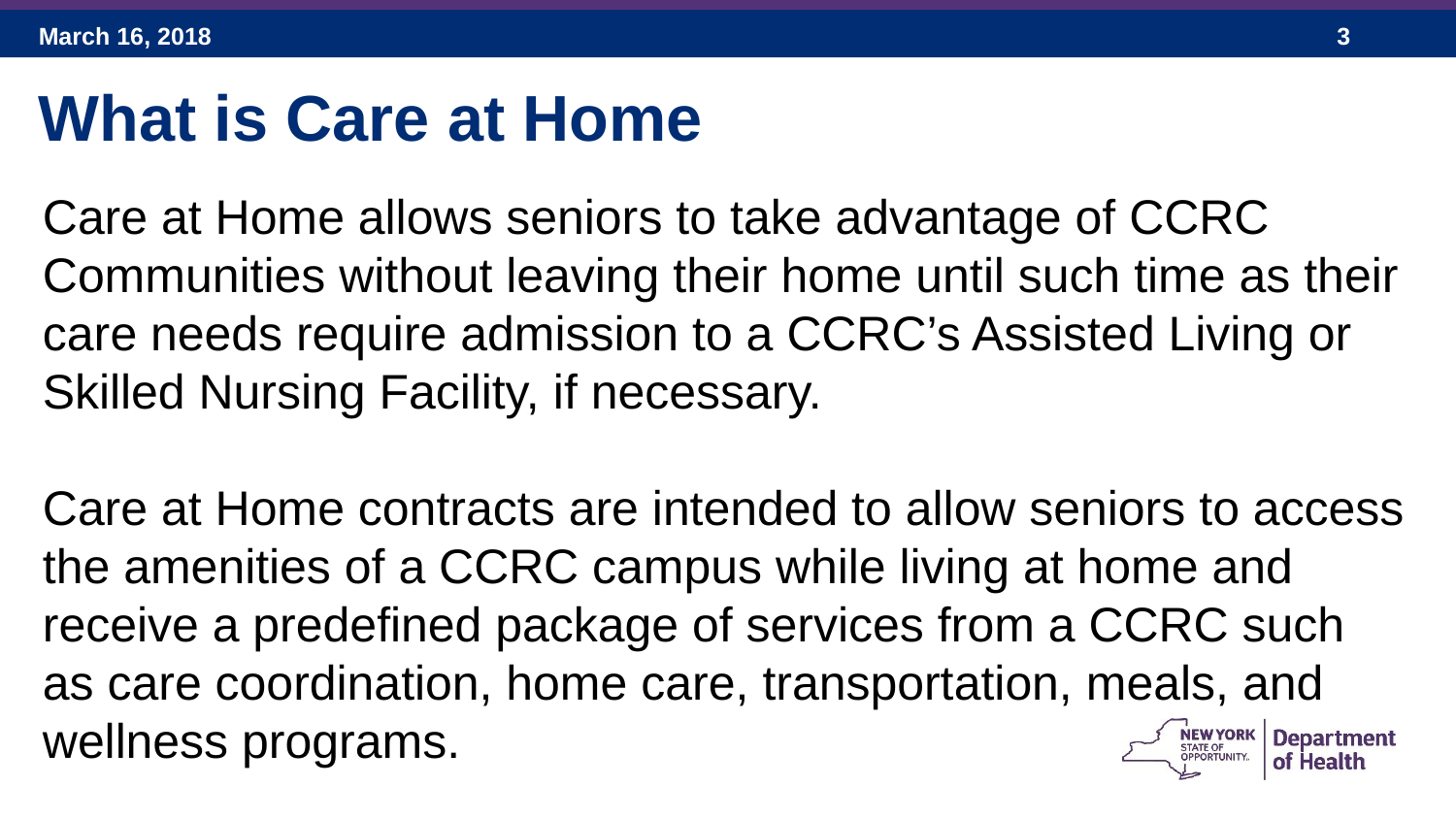

What is Care at Home
Care at Home allows seniors to take advantage of CCRC Communities without leaving their home until such time as their care needs require admission to a CCRC’s Assisted Living or Skilled Nursing Facility, if necessary.

Care at Home contracts are intended to allow seniors to access the amenities of a CCRC campus while living at home and receive a predefined package of services from a CCRC such as care coordination, home care, transportation, meals, and wellness programs.